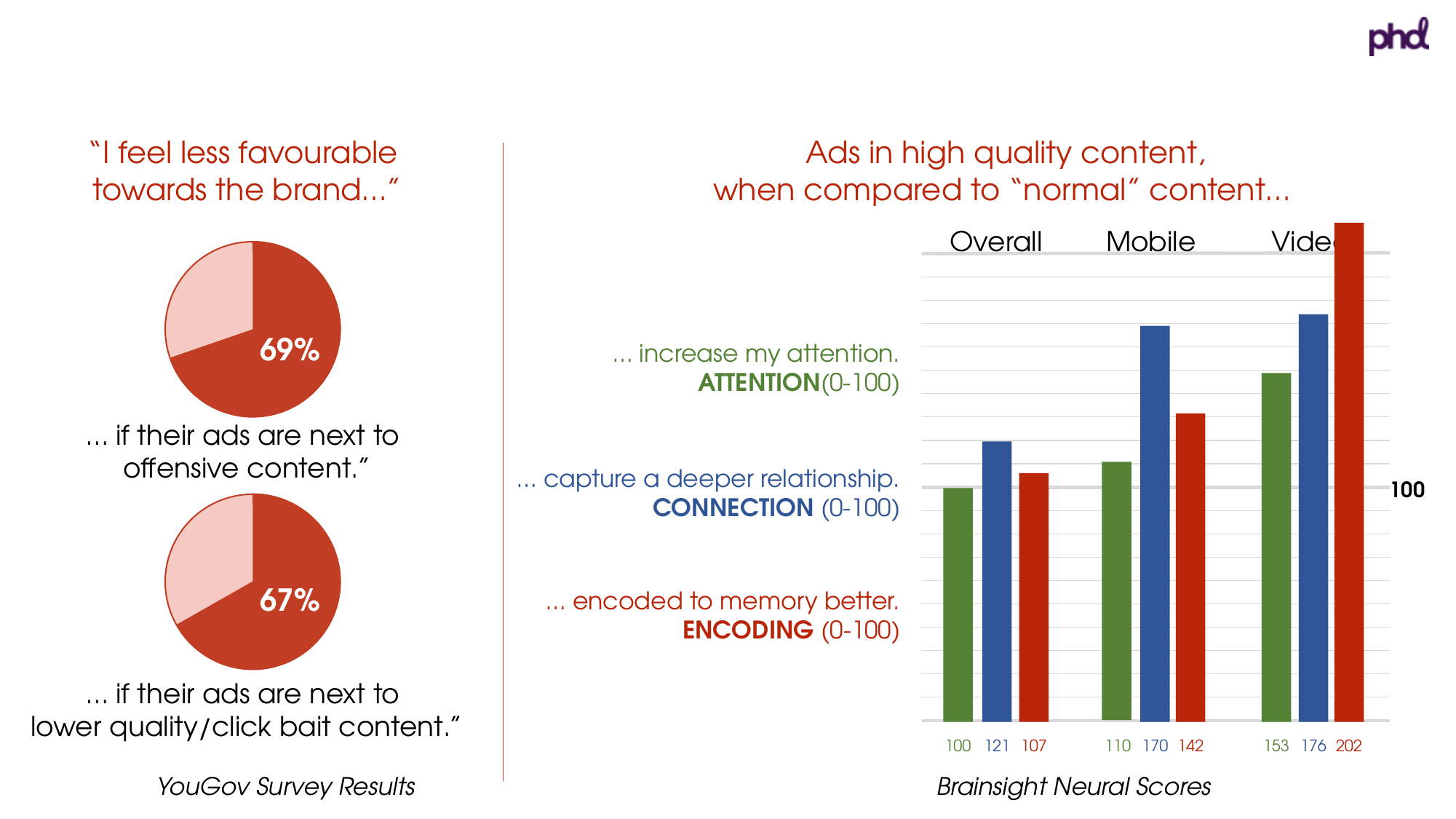

“I feel less favourable
towards the brand…”
Ads in high quality content,
when compared to “normal” content…
Overall
Mobile
Video

202

100

176
69%

170
… increase my attention.
ATTENTION(0-100)

153
… if their ads are next to
offensive content.”

142

121
… capture a deeper relationship.
CONNECTION (0-100)

110

107

100

67%
… encoded to memory better.
ENCODING (0-100)
… if their ads are next to
lower quality/click bait content.”
YouGov Survey Results
Brainsight Neural Scores